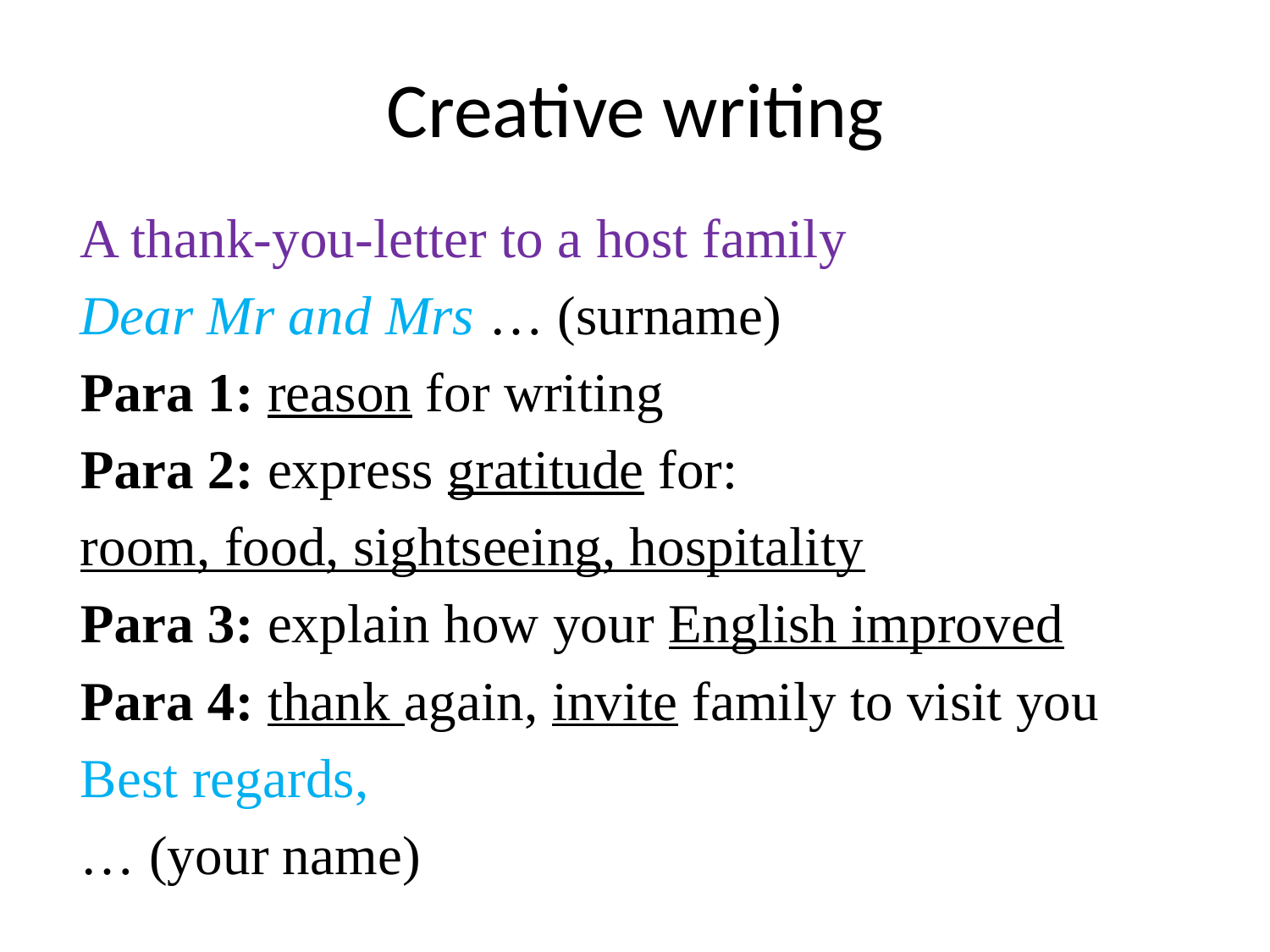

# Creative writing
A thank-you-letter to a host family
Dear Mr and Mrs … (surname)
Para 1: reason for writing
Para 2: express gratitude for:
	room, food, sightseeing, hospitality
Para 3: explain how your English improved
Para 4: thank again, invite family to visit you
Best regards,
… (your name)